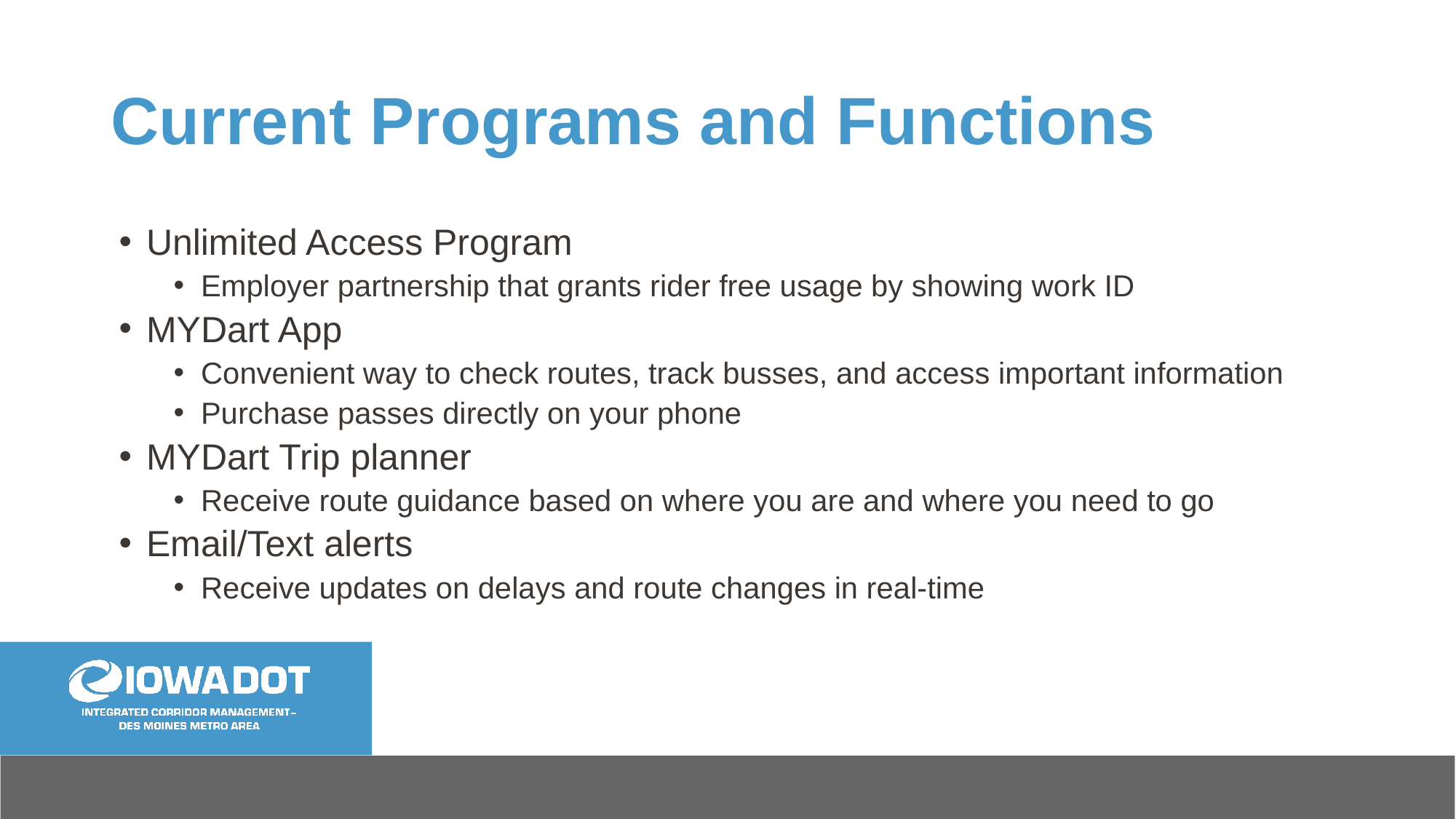

# Current Programs and Functions
Unlimited Access Program
Employer partnership that grants rider free usage by showing work ID
MYDart App
Convenient way to check routes, track busses, and access important information
Purchase passes directly on your phone
MYDart Trip planner
Receive route guidance based on where you are and where you need to go
Email/Text alerts
Receive updates on delays and route changes in real-time